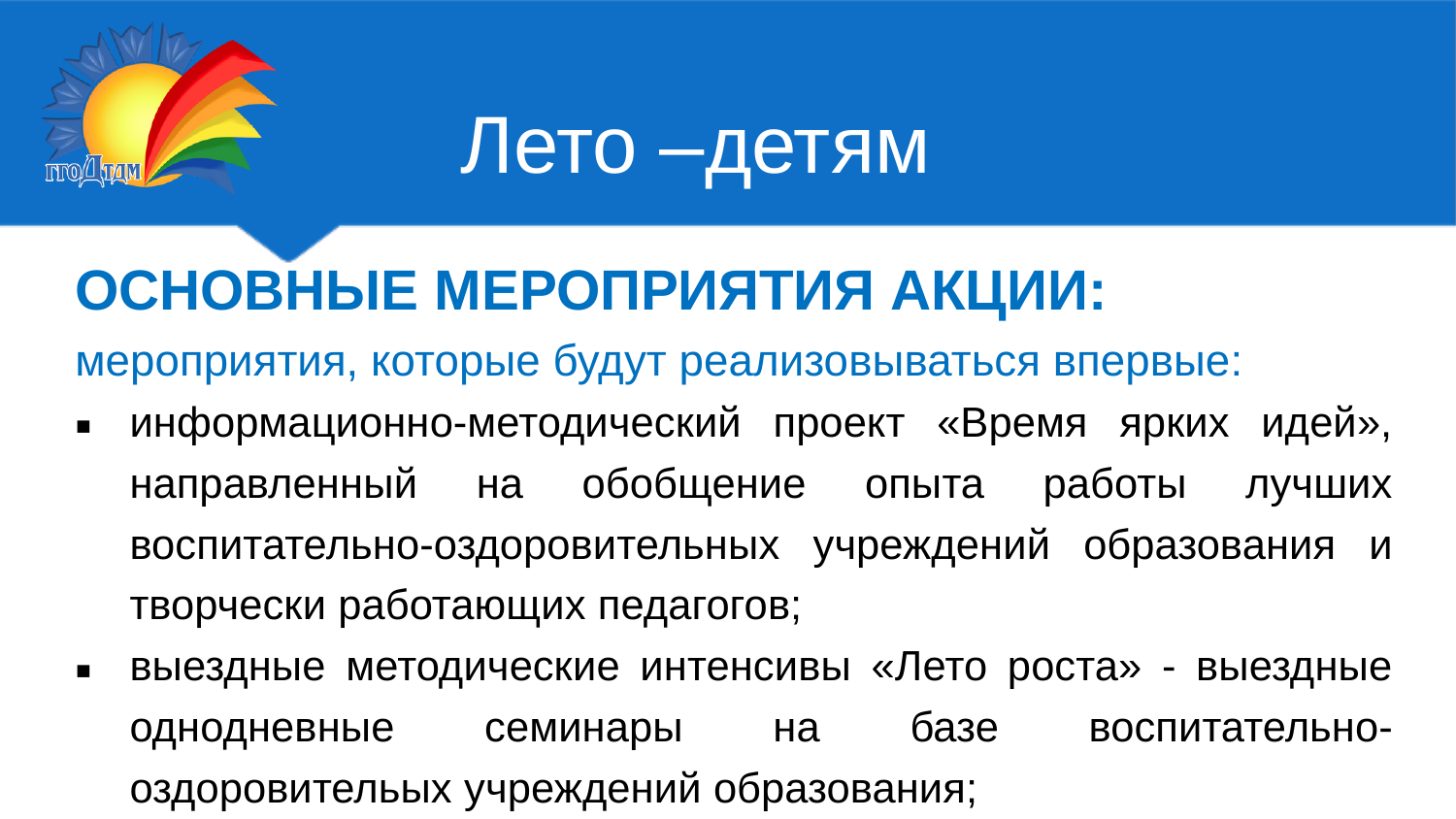

Лето –детям
ОСНОВНЫЕ МЕРОПРИЯТИЯ АКЦИИ:
мероприятия, которые будут реализовываться впервые:
информационно-методический проект «Время ярких идей», направленный на обобщение опыта работы лучших воспитательно-оздоровительных учреждений образования и творчески работающих педагогов;
выездные методические интенсивы «Лето роста» - выездные однодневные семинары на базе воспитательно-оздоровительых учреждений образования;